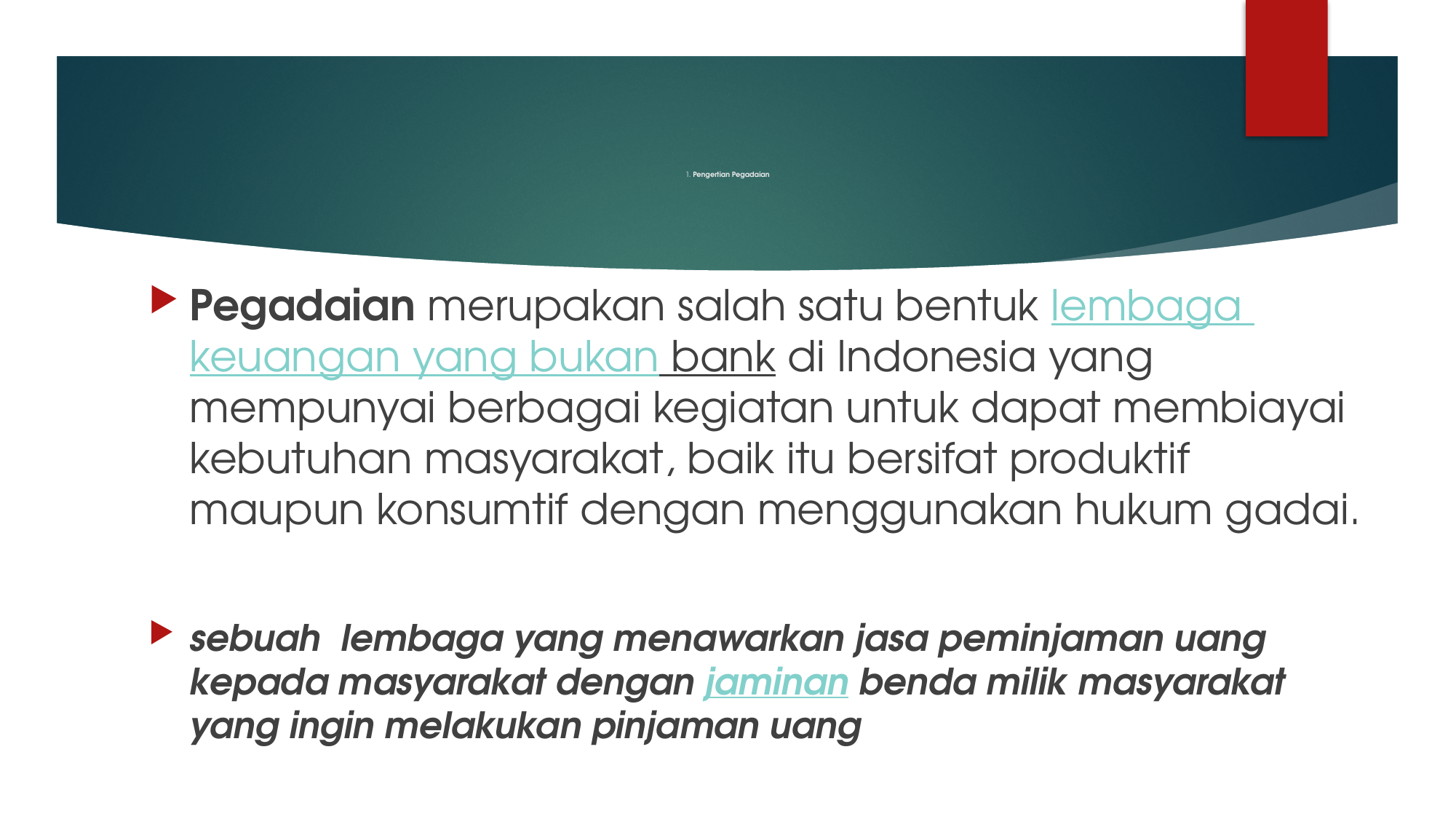

# 1. Pengertian Pegadaian
Pegadaian merupakan salah satu bentuk lembaga keuangan yang bukan bank di Indonesia yang mempunyai berbagai kegiatan untuk dapat membiayai kebutuhan masyarakat, baik itu bersifat produktif maupun konsumtif dengan menggunakan hukum gadai.

sebuah  lembaga yang menawarkan jasa peminjaman uang kepada masyarakat dengan jaminan benda milik masyarakat yang ingin melakukan pinjaman uang